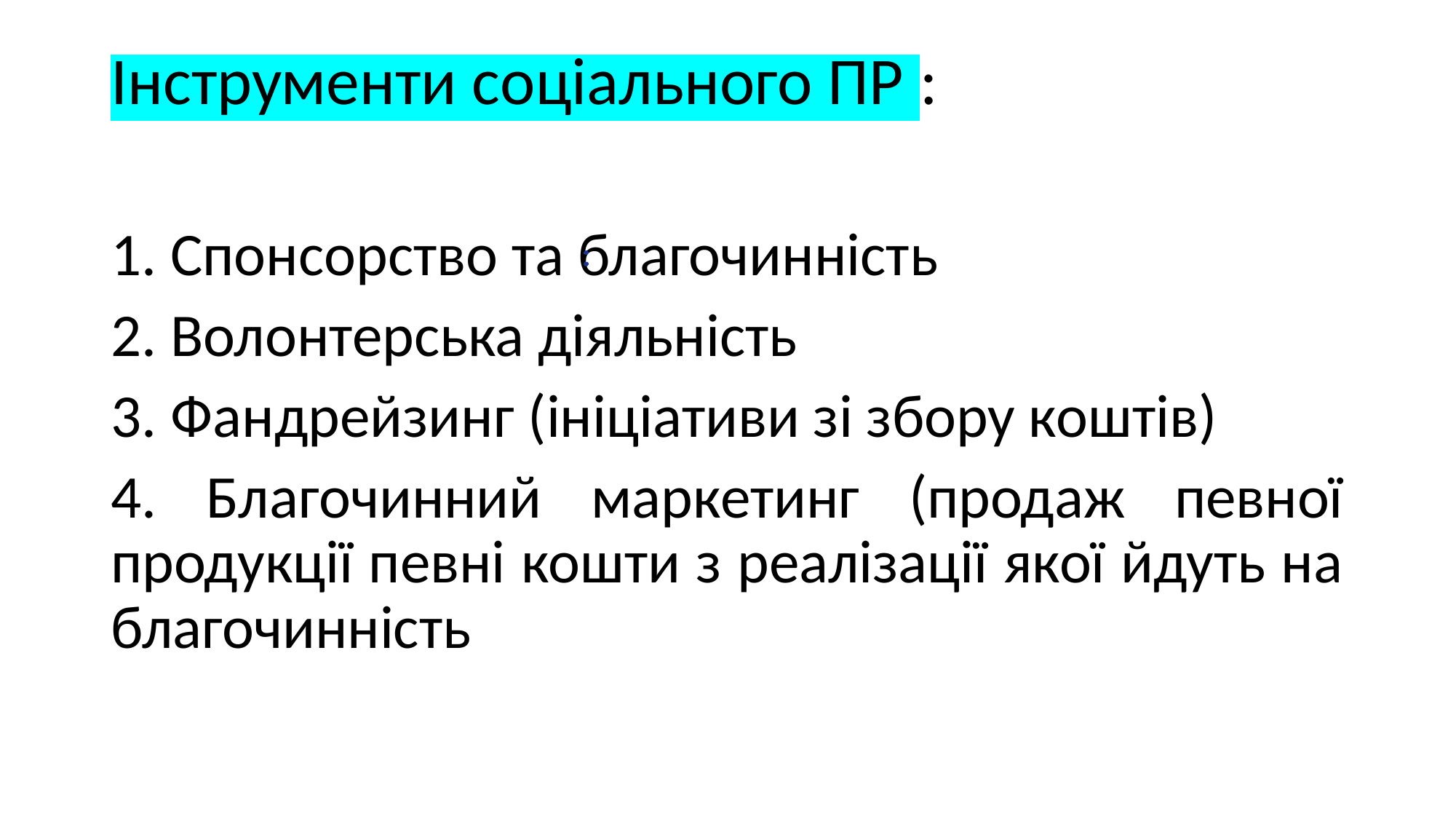

# Інструменти соціального ПР :
1. Спонсорство та благочинність
2. Волонтерська діяльність
3. Фандрейзинг (ініціативи зі збору коштів)
4. Благочинний маркетинг (продаж певної продукції певні кошти з реалізації якої йдуть на благочинність